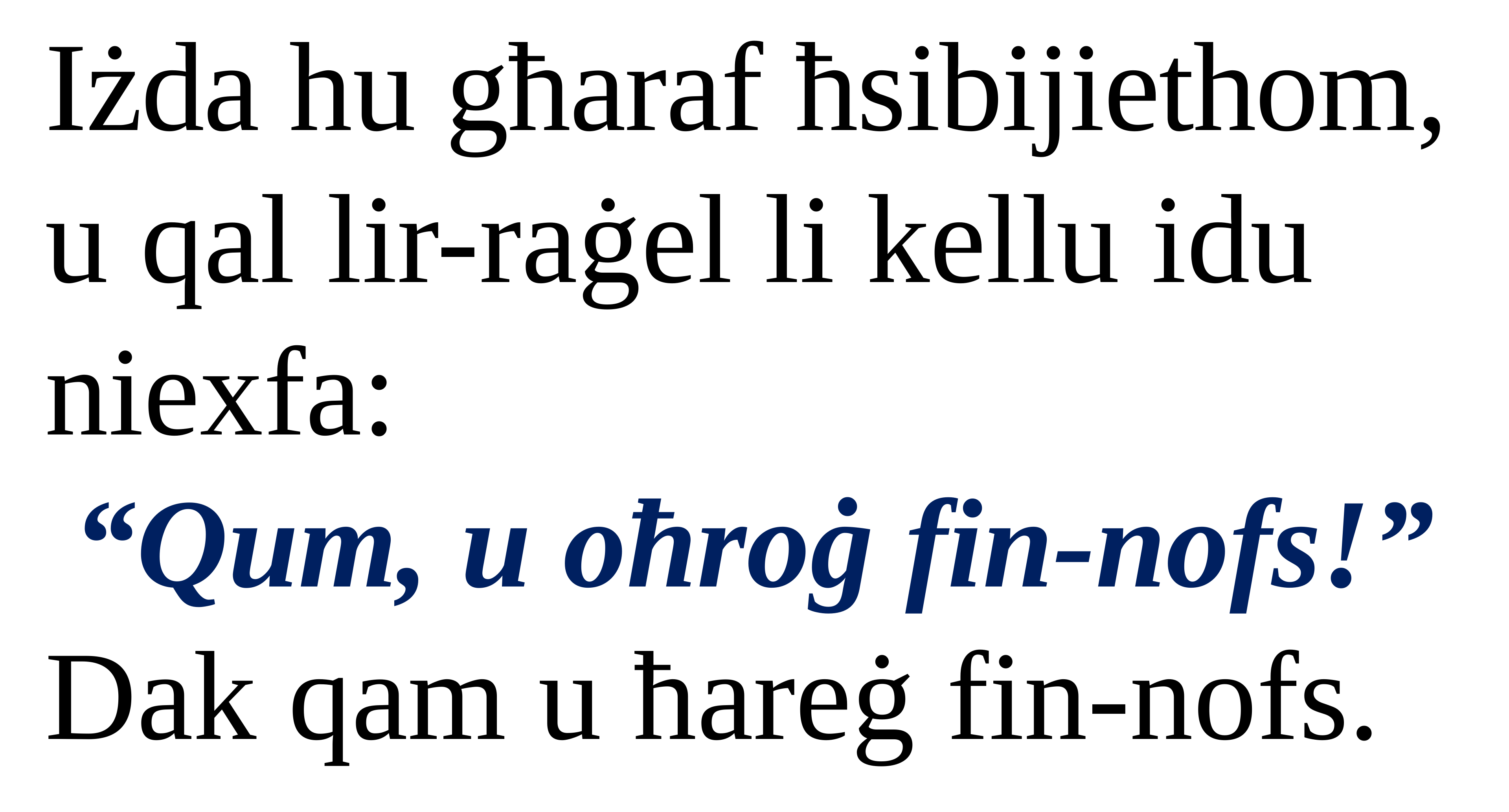

Iżda hu għaraf ħsibijiethom, u qal lir-raġel li kellu idu niexfa:
“Qum, u oħroġ fin-nofs!”
Dak qam u ħareġ fin-nofs.